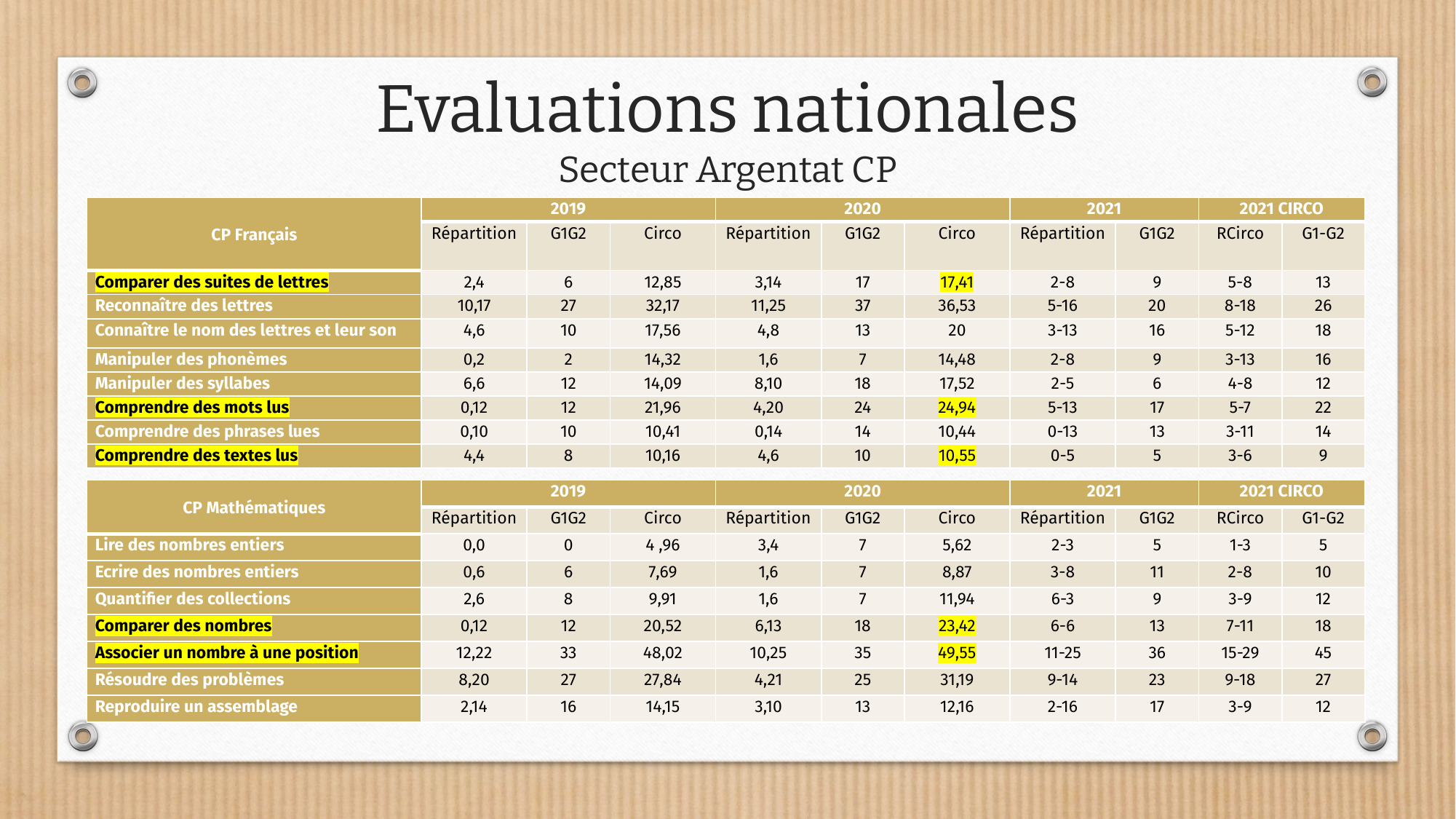

Evaluations nationales
Secteur Argentat CP
| CP Français | 2019 |  |  | 2020 |  |  | 2021 |  | 2021 CIRCO |  |
| --- | --- | --- | --- | --- | --- | --- | --- | --- | --- | --- |
|  | Répartition | G1G2 | Circo | Répartition | G1G2 | Circo | Répartition | G1G2 | RCirco | G1-G2 |
| Comparer des suites de lettres | 2,4 | 6 | 12,85 | 3,14 | 17 | 17,41 | 2-8 | 9 | 5-8 | 13 |
| Reconnaître des lettres | 10,17 | 27 | 32,17 | 11,25 | 37 | 36,53 | 5-16 | 20 | 8-18 | 26 |
| Connaître le nom des lettres et leur son | 4,6 | 10 | 17,56 | 4,8 | 13 | 20 | 3-13 | 16 | 5-12 | 18 |
| Manipuler des phonèmes | 0,2 | 2 | 14,32 | 1,6 | 7 | 14,48 | 2-8 | 9 | 3-13 | 16 |
| Manipuler des syllabes | 6,6 | 12 | 14,09 | 8,10 | 18 | 17,52 | 2-5 | 6 | 4-8 | 12 |
| Comprendre des mots lus | 0,12 | 12 | 21,96 | 4,20 | 24 | 24,94 | 5-13 | 17 | 5-7 | 22 |
| Comprendre des phrases lues | 0,10 | 10 | 10,41 | 0,14 | 14 | 10,44 | 0-13 | 13 | 3-11 | 14 |
| Comprendre des textes lus | 4,4 | 8 | 10,16 | 4,6 | 10 | 10,55 | 0-5 | 5 | 3-6 | 9 |
| CP Mathématiques | 2019 |  |  | 2020 |  |  | 2021 |  | 2021 CIRCO |  |
| --- | --- | --- | --- | --- | --- | --- | --- | --- | --- | --- |
|  | Répartition | G1G2 | Circo | Répartition | G1G2 | Circo | Répartition | G1G2 | RCirco | G1-G2 |
| Lire des nombres entiers | 0,0 | 0 | 4 ,96 | 3,4 | 7 | 5,62 | 2-3 | 5 | 1-3 | 5 |
| Ecrire des nombres entiers | 0,6 | 6 | 7,69 | 1,6 | 7 | 8,87 | 3-8 | 11 | 2-8 | 10 |
| Quantifier des collections | 2,6 | 8 | 9,91 | 1,6 | 7 | 11,94 | 6-3 | 9 | 3-9 | 12 |
| Comparer des nombres | 0,12 | 12 | 20,52 | 6,13 | 18 | 23,42 | 6-6 | 13 | 7-11 | 18 |
| Associer un nombre à une position | 12,22 | 33 | 48,02 | 10,25 | 35 | 49,55 | 11-25 | 36 | 15-29 | 45 |
| Résoudre des problèmes | 8,20 | 27 | 27,84 | 4,21 | 25 | 31,19 | 9-14 | 23 | 9-18 | 27 |
| Reproduire un assemblage | 2,14 | 16 | 14,15 | 3,10 | 13 | 12,16 | 2-16 | 17 | 3-9 | 12 |